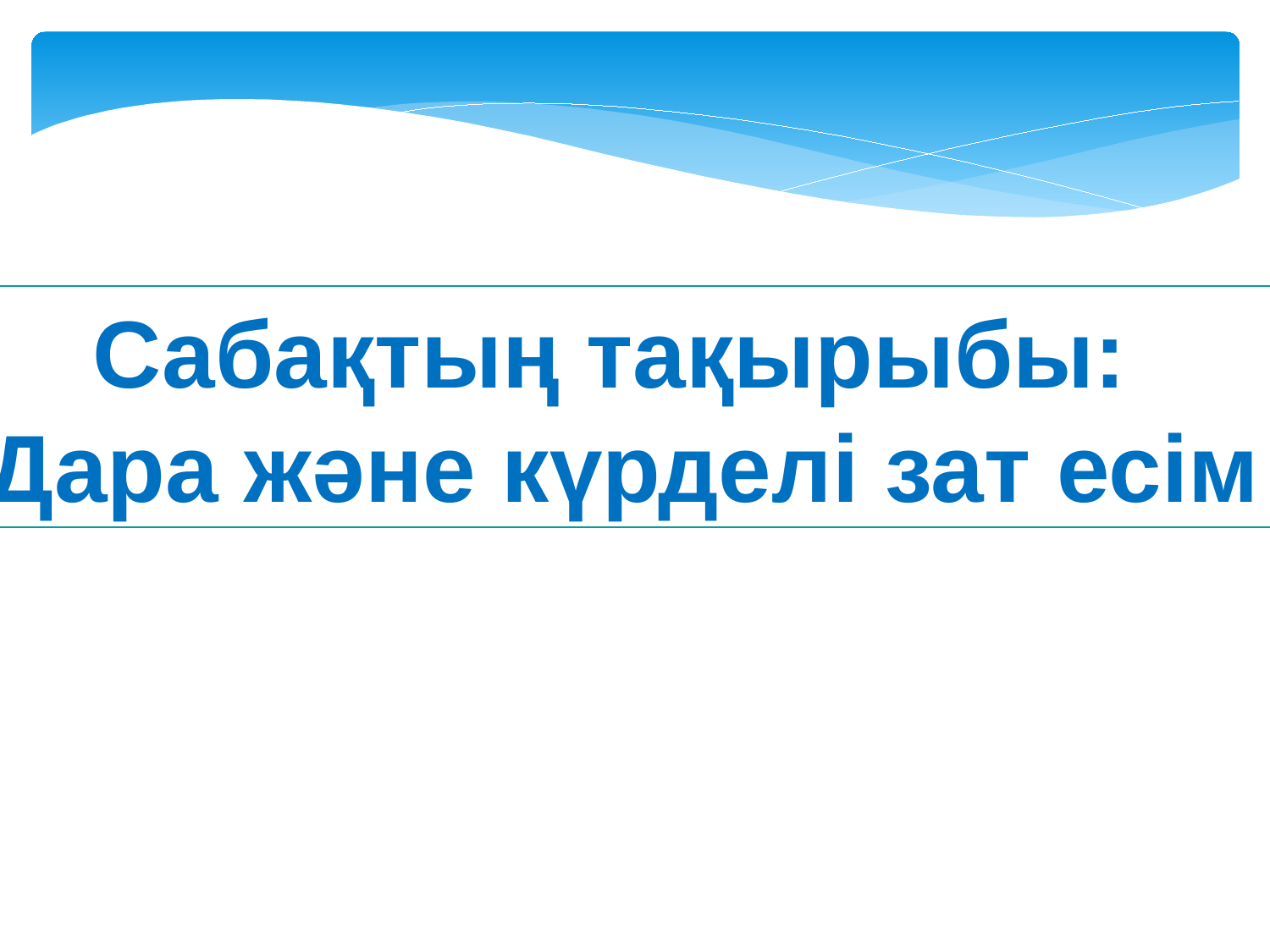

Сабақтың тақырыбы:
Дара және күрделі зат есім